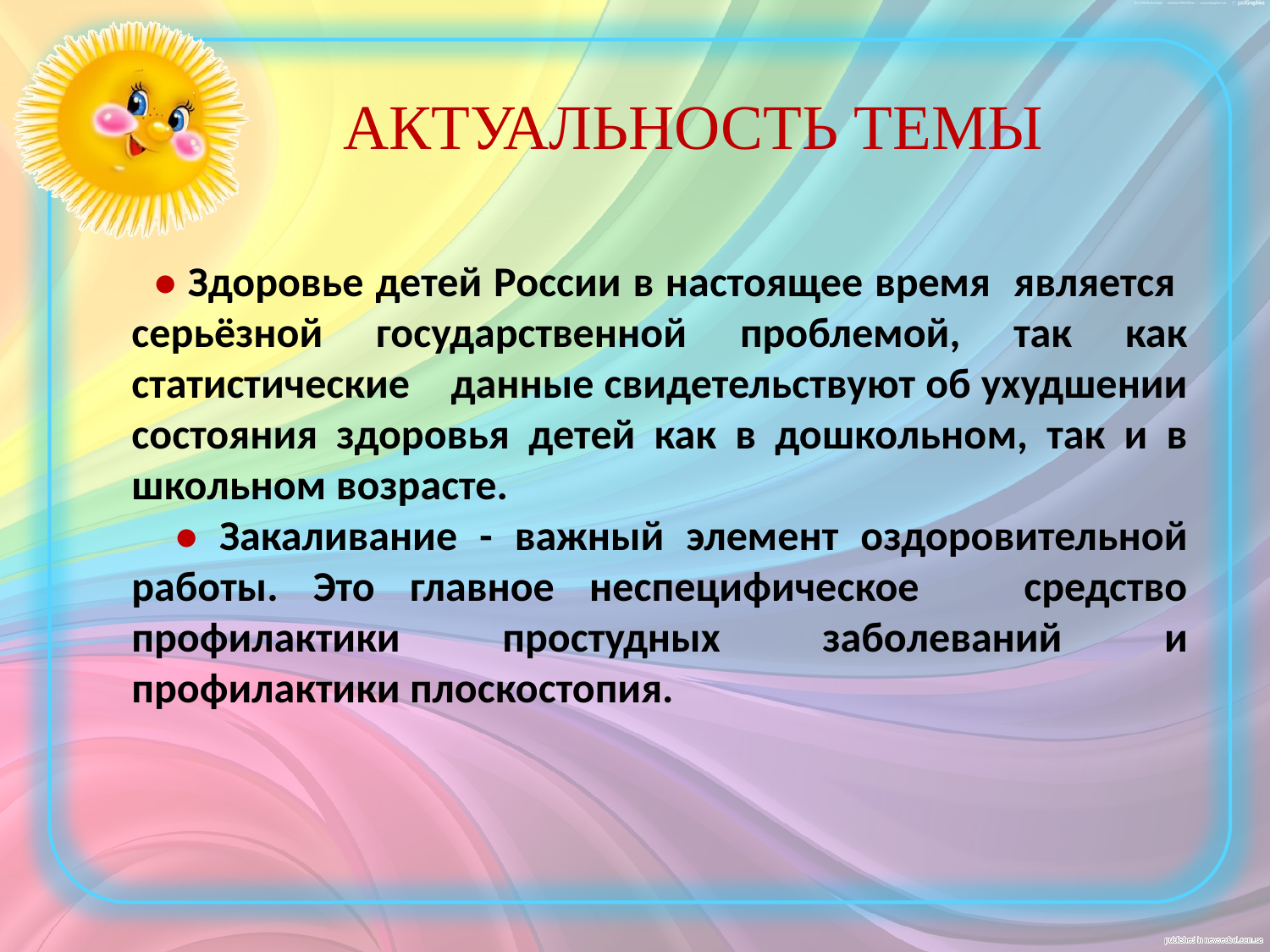

АКТУАЛЬНОСТЬ ТЕМЫ
  • Здоровье детей России в настоящее время  является  серьёзной государственной проблемой, так как статистические    данные свидетельствуют об ухудшении состояния здоровья детей как в дошкольном, так и в школьном возрасте.
  • Закаливание - важный элемент оздоровительной работы. Это главное неспецифическое   средство профилактики простудных заболеваний и профилактики плоскостопия.